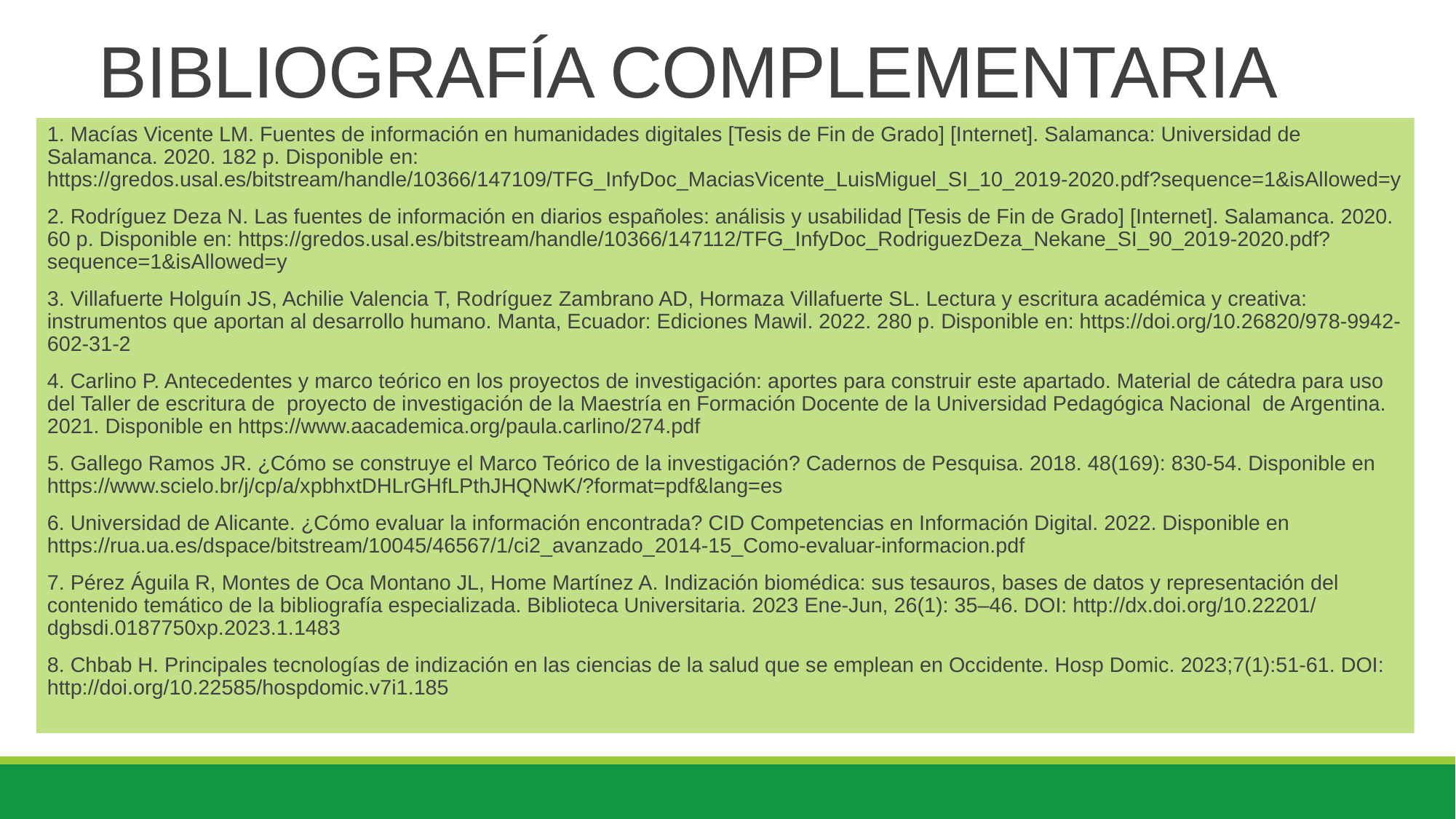

# BIBLIOGRAFÍA COMPLEMENTARIA
1. Macías Vicente LM. Fuentes de información en humanidades digitales [Tesis de Fin de Grado] [Internet]. Salamanca: Universidad de Salamanca. 2020. 182 p. Disponible en: https://gredos.usal.es/bitstream/handle/10366/147109/TFG_InfyDoc_MaciasVicente_LuisMiguel_SI_10_2019-2020.pdf?sequence=1&isAllowed=y
2. Rodríguez Deza N. Las fuentes de información en diarios españoles: análisis y usabilidad [Tesis de Fin de Grado] [Internet]. Salamanca. 2020. 60 p. Disponible en: https://gredos.usal.es/bitstream/handle/10366/147112/TFG_InfyDoc_RodriguezDeza_Nekane_SI_90_2019-2020.pdf?sequence=1&isAllowed=y
3. Villafuerte Holguín JS, Achilie Valencia T, Rodríguez Zambrano AD, Hormaza Villafuerte SL. Lectura y escritura académica y creativa: instrumentos que aportan al desarrollo humano. Manta, Ecuador: Ediciones Mawil. 2022. 280 p. Disponible en: https://doi.org/10.26820/978-9942-602-31-2
4. Carlino P. Antecedentes y marco teórico en los proyectos de investigación: aportes para construir este apartado. Material de cátedra para uso del Taller de escritura de  proyecto de investigación de la Maestría en Formación Docente de la Universidad Pedagógica Nacional  de Argentina. 2021. Disponible en https://www.aacademica.org/paula.carlino/274.pdf
5. Gallego Ramos JR. ¿Cómo se construye el Marco Teórico de la investigación? Cadernos de Pesquisa. 2018. 48(169): 830-54. Disponible en https://www.scielo.br/j/cp/a/xpbhxtDHLrGHfLPthJHQNwK/?format=pdf&lang=es
6. Universidad de Alicante. ¿Cómo evaluar la información encontrada? CID Competencias en Información Digital. 2022. Disponible en https://rua.ua.es/dspace/bitstream/10045/46567/1/ci2_avanzado_2014-15_Como-evaluar-informacion.pdf
7. Pérez Águila R, Montes de Oca Montano JL, Home Martínez A. Indización biomédica: sus tesauros, bases de datos y representación del contenido temático de la bibliografía especializada. Biblioteca Universitaria. 2023 Ene-Jun, 26(1): 35–46. DOI: http://dx.doi.org/10.22201/ dgbsdi.0187750xp.2023.1.1483
8. Chbab H. Principales tecnologías de indización en las ciencias de la salud que se emplean en Occidente. Hosp Domic. 2023;7(1):51-61. DOI: http://doi.org/10.22585/hospdomic.v7i1.185